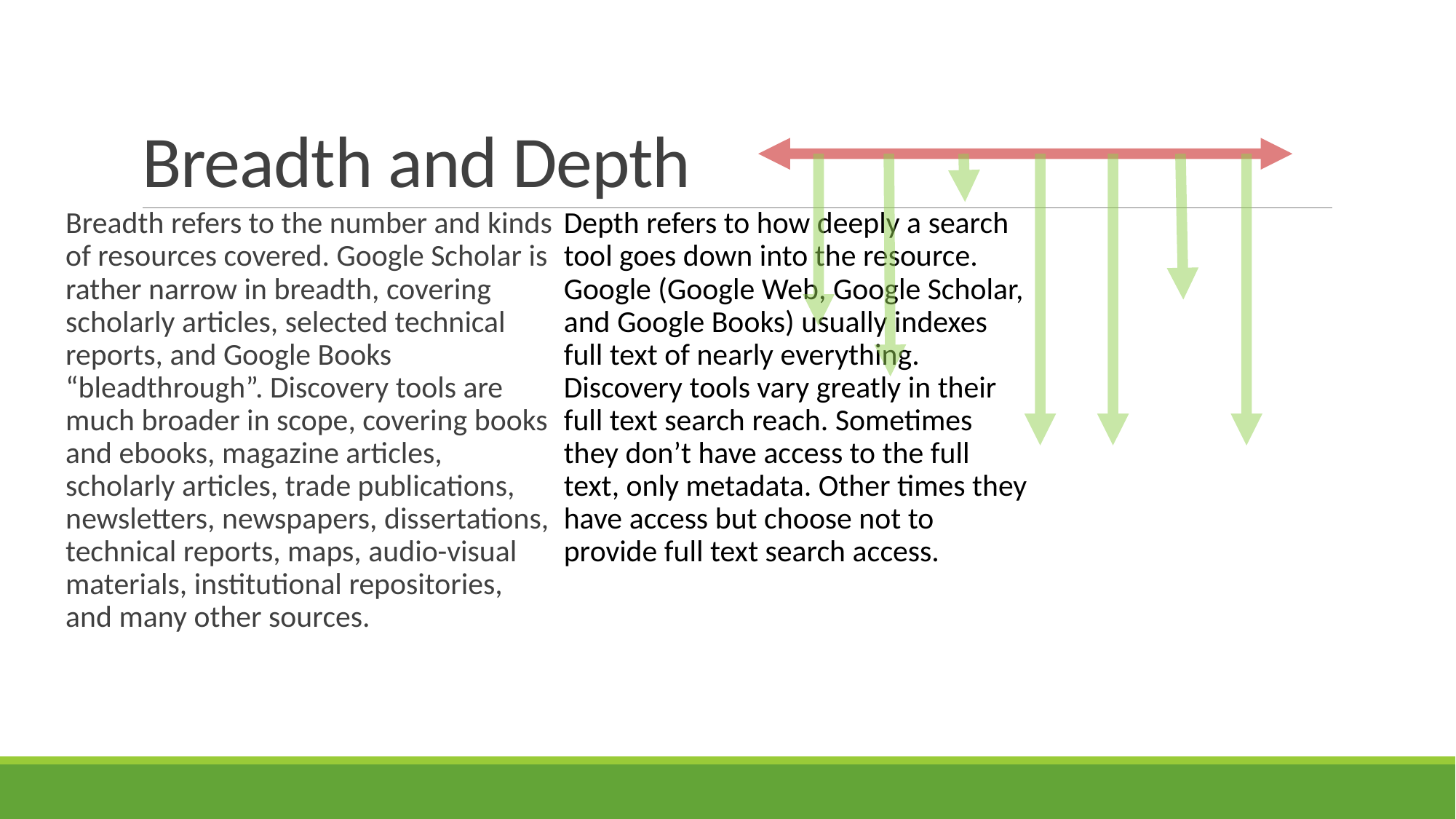

# Breadth and Depth
Breadth refers to the number and kinds of resources covered. Google Scholar is rather narrow in breadth, covering scholarly articles, selected technical reports, and Google Books “bleadthrough”. Discovery tools are much broader in scope, covering books and ebooks, magazine articles, scholarly articles, trade publications, newsletters, newspapers, dissertations, technical reports, maps, audio-visual materials, institutional repositories, and many other sources.
Depth refers to how deeply a search tool goes down into the resource. Google (Google Web, Google Scholar, and Google Books) usually indexes full text of nearly everything. Discovery tools vary greatly in their full text search reach. Sometimes they don’t have access to the full text, only metadata. Other times they have access but choose not to provide full text search access.